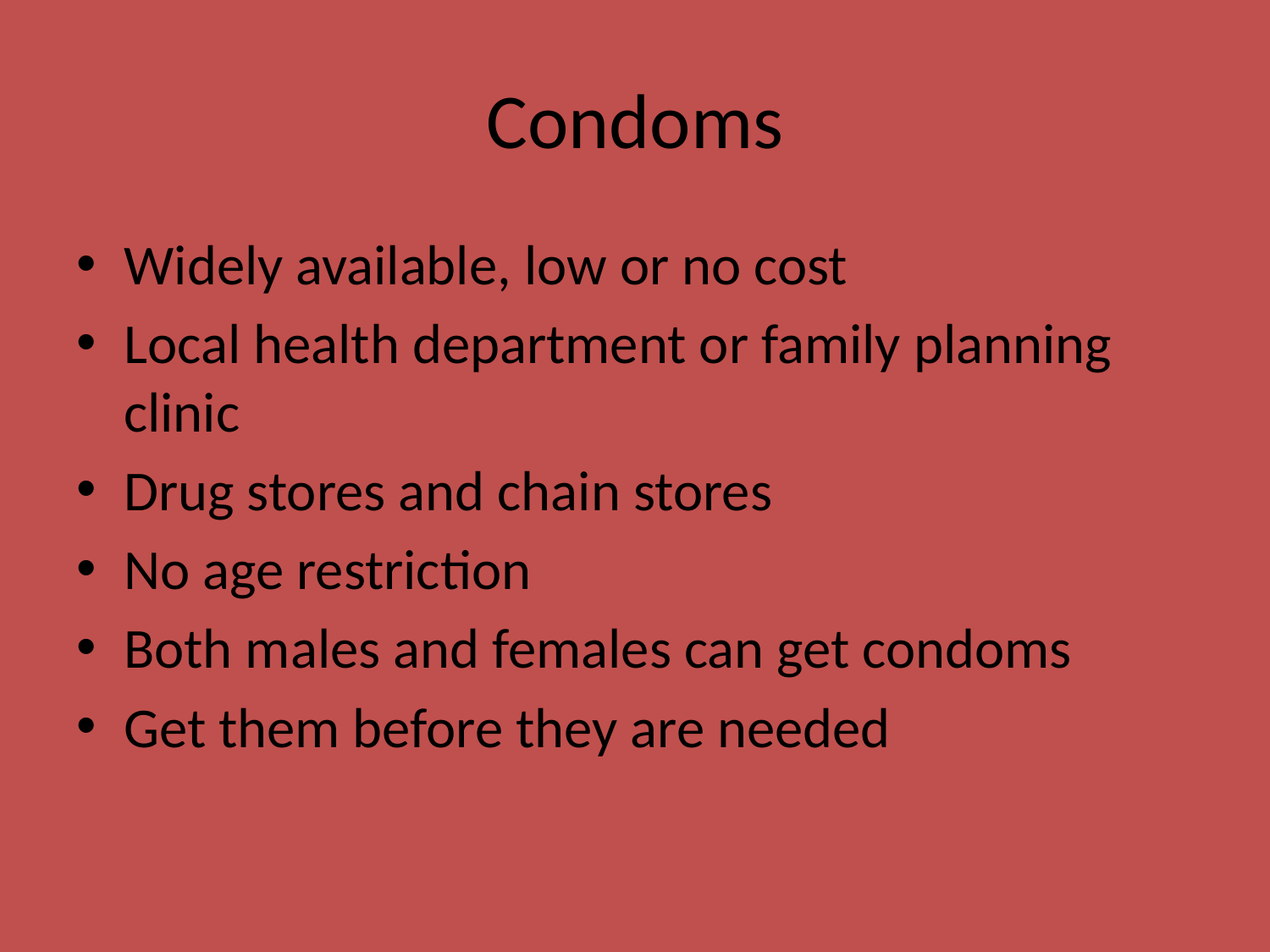

# Condoms
Widely available, low or no cost
Local health department or family planning clinic
Drug stores and chain stores
No age restriction
Both males and females can get condoms
Get them before they are needed